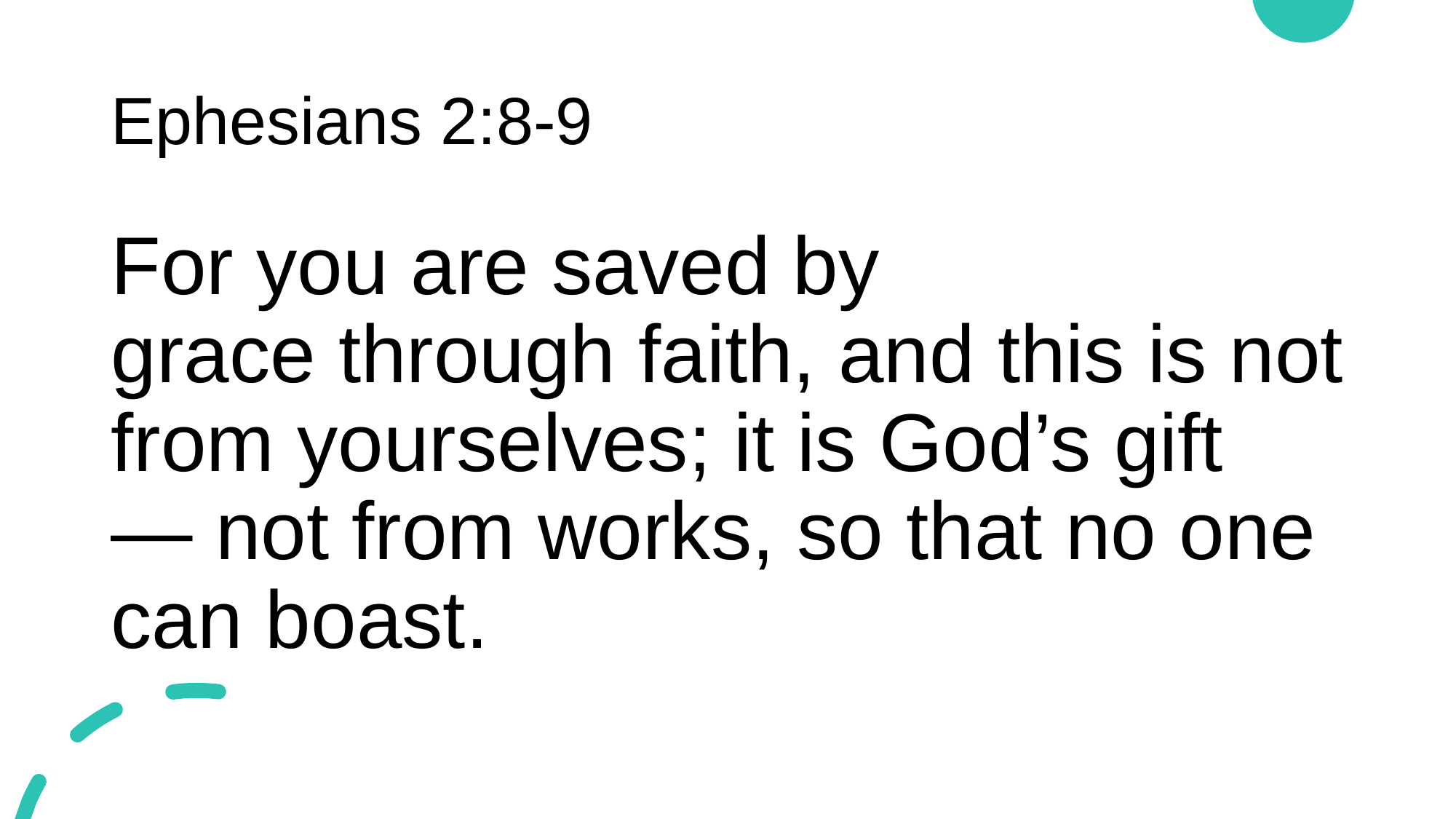

# Ephesians 2:8-9
For you are saved by grace through faith, and this is not from yourselves; it is God’s gift— not from works, so that no one can boast.